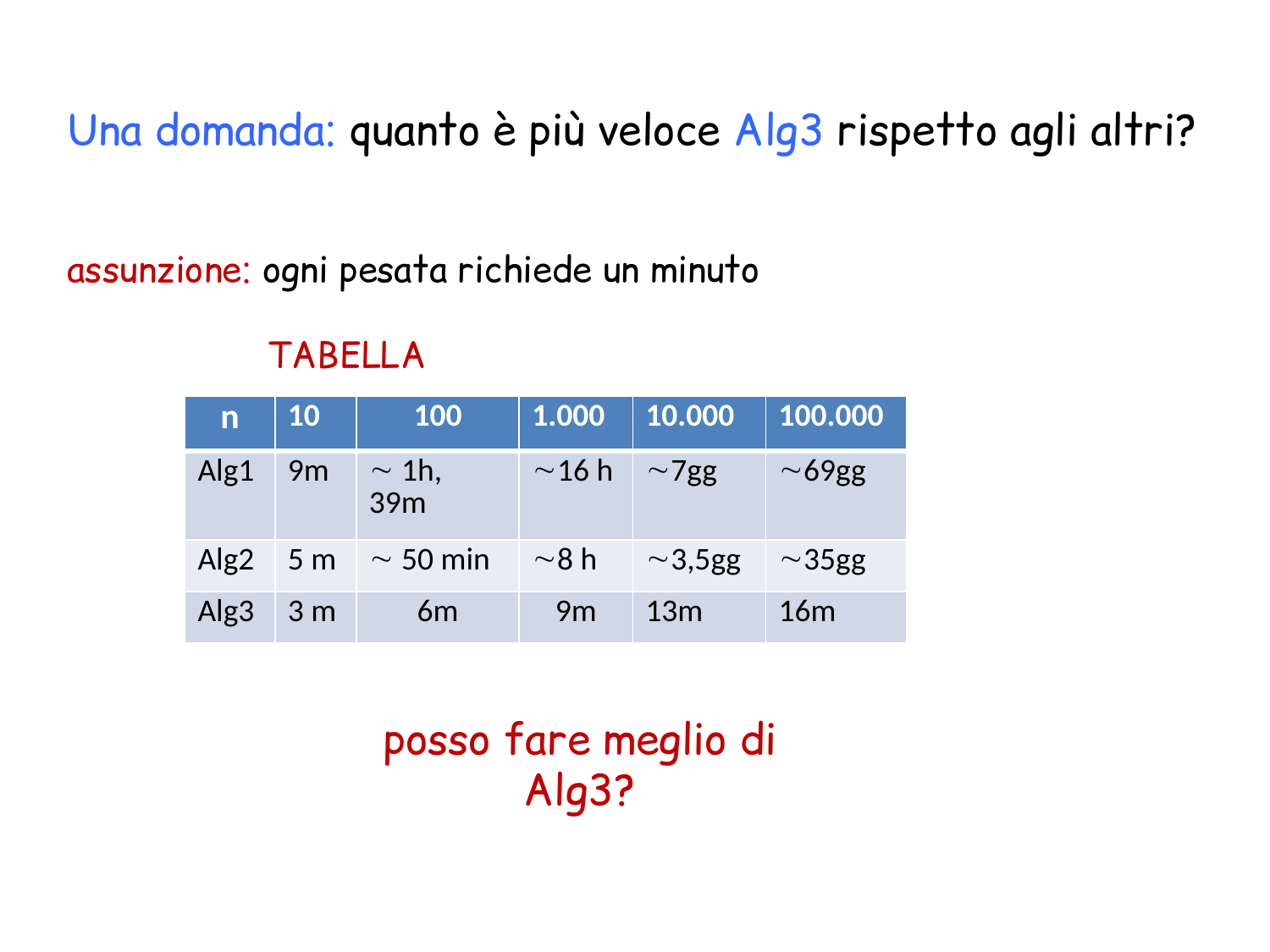

Una domanda: quanto è più veloce Alg3 rispetto agli altri?
assunzione: ogni pesata richiede un minuto
TABELLA
| n | 10 | 100 | 1.000 | 10.000 | 100.000 |
| --- | --- | --- | --- | --- | --- |
| Alg1 | 9m | ∼ 1h, 39m | ∼16 h | ∼7gg | ∼69gg |
| Alg2 | 5 m | ∼ 50 min | ∼8 h | ∼3,5gg | ∼35gg |
| Alg3 | 3 m | 6m | 9m | 13m | 16m |
posso fare meglio di Alg3?